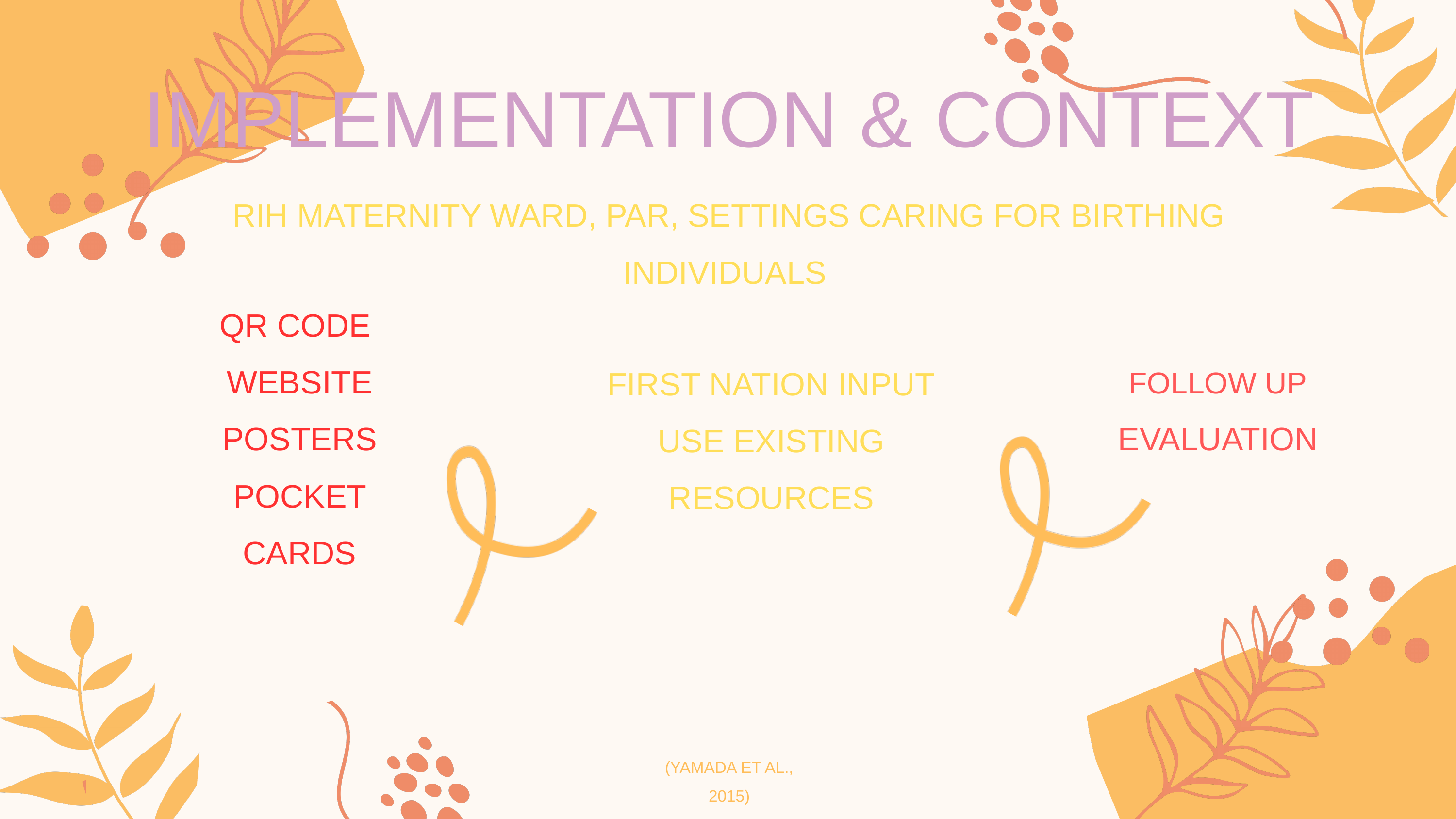

IMPLEMENTATION & CONTEXT

RIH MATERNITY WARD, PAR, SETTINGS CARING FOR BIRTHING INDIVIDUALS
QR CODE
WEBSITE
POSTERS
POCKET CARDS
FIRST NATION INPUT
USE EXISTING RESOURCES
FOLLOW UP
EVALUATION

(YAMADA ET AL., 2015)